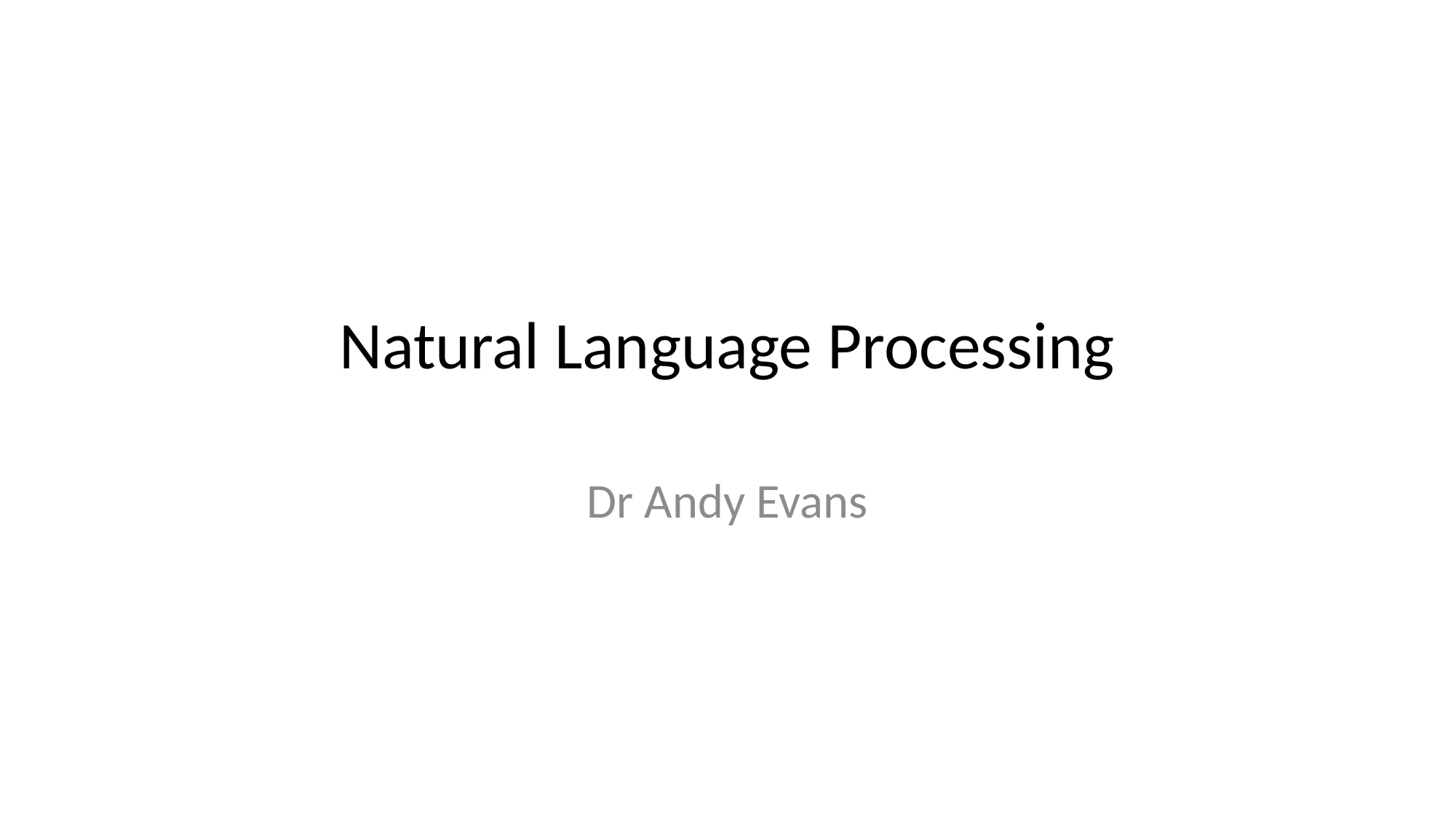

# Natural Language Processing
Dr Andy Evans